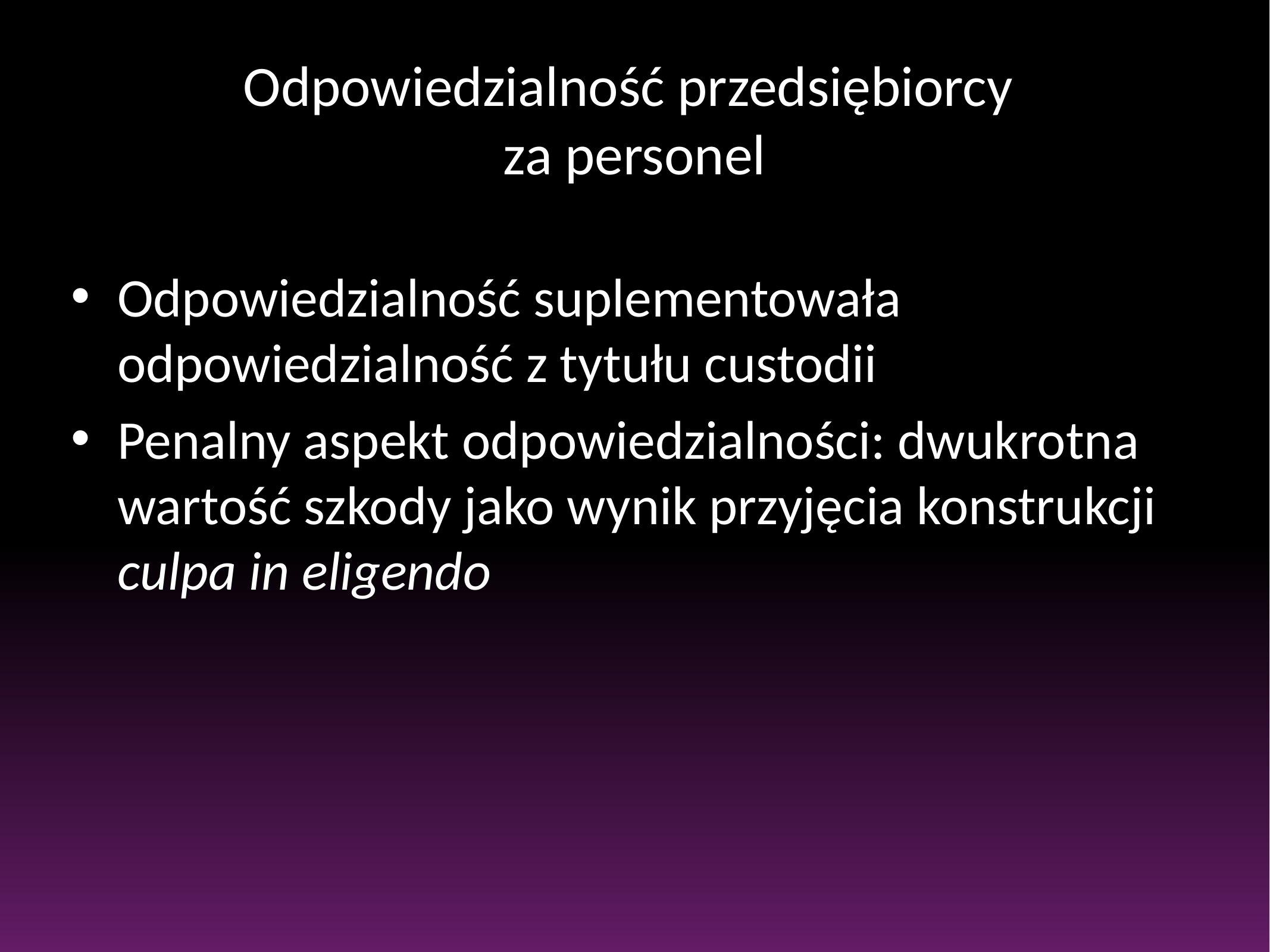

# Odpowiedzialność przedsiębiorcy za personel
Odpowiedzialność suplementowała odpowiedzialność z tytułu custodii
Penalny aspekt odpowiedzialności: dwukrotna wartość szkody jako wynik przyjęcia konstrukcji culpa in eligendo